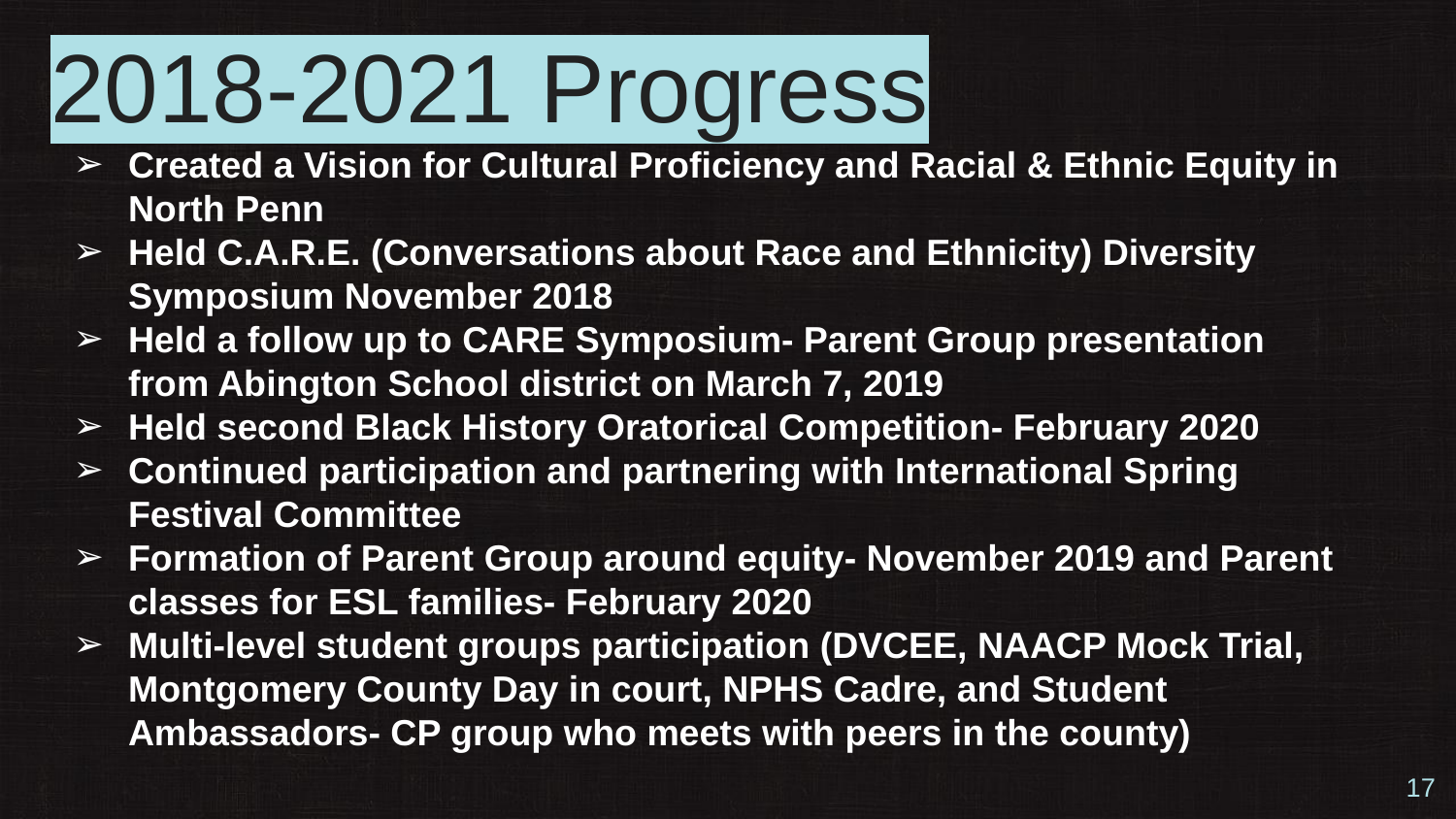

# 2018-2021 Progress
Created a Vision for Cultural Proficiency and Racial & Ethnic Equity in North Penn
Held C.A.R.E. (Conversations about Race and Ethnicity) Diversity Symposium November 2018
Held a follow up to CARE Symposium- Parent Group presentation from Abington School district on March 7, 2019
Held second Black History Oratorical Competition- February 2020
Continued participation and partnering with International Spring Festival Committee
Formation of Parent Group around equity- November 2019 and Parent classes for ESL families- February 2020
Multi-level student groups participation (DVCEE, NAACP Mock Trial, Montgomery County Day in court, NPHS Cadre, and Student Ambassadors- CP group who meets with peers in the county)
17